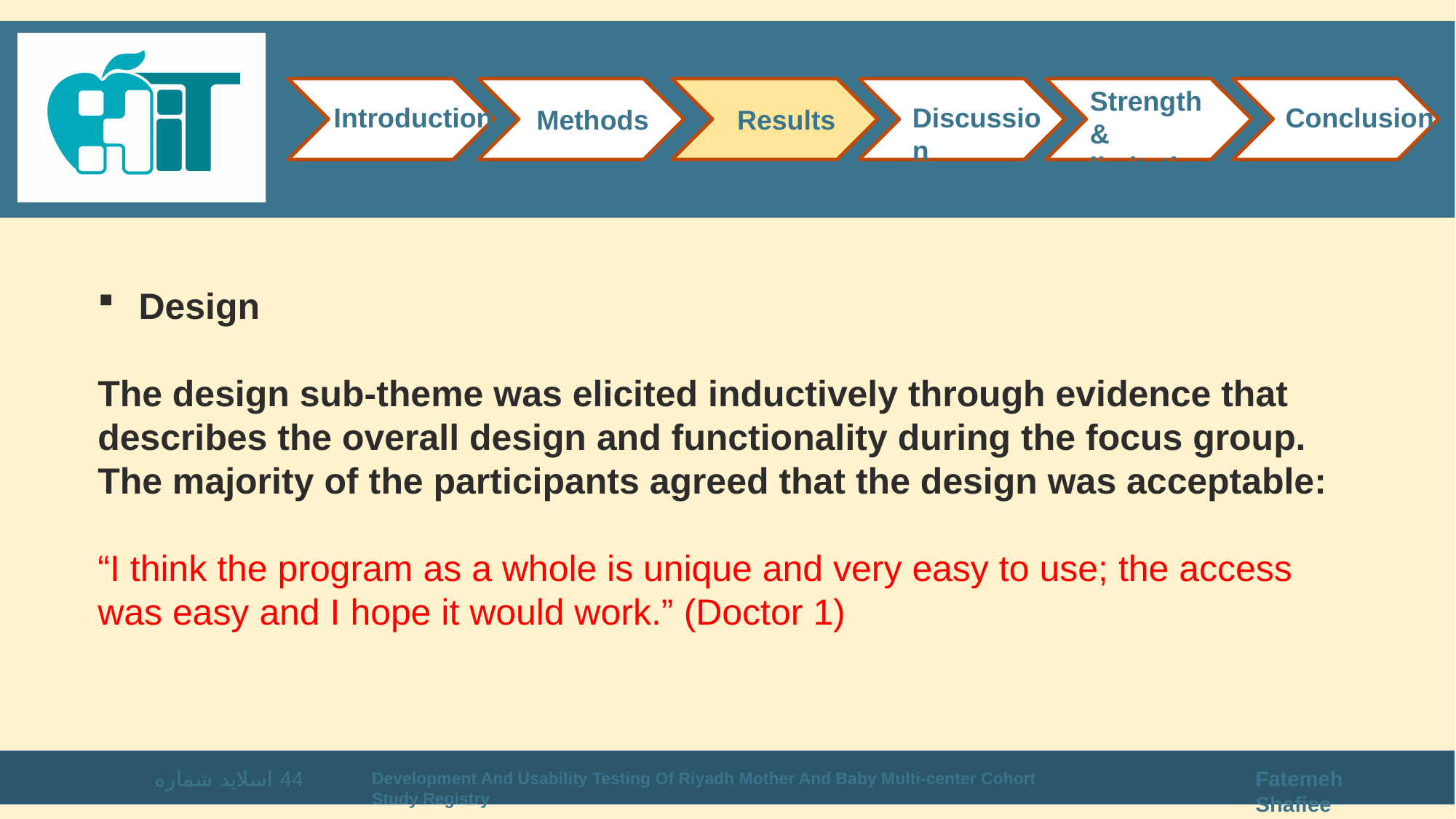

Strength & limitations

Introduction
Conclusion
Discussion
Methods
Results
Design

The design sub-theme was elicited inductively through evidence that describes the overall design and functionality during the focus group. The majority of the participants agreed that the design was acceptable:

“I think the program as a whole is unique and very easy to use; the access was easy and I hope it would work.” (Doctor 1)
اسلاید شماره 44
Fatemeh Shafiee
Development And Usability Testing Of Riyadh Mother And Baby Multi-center Cohort Study Registry